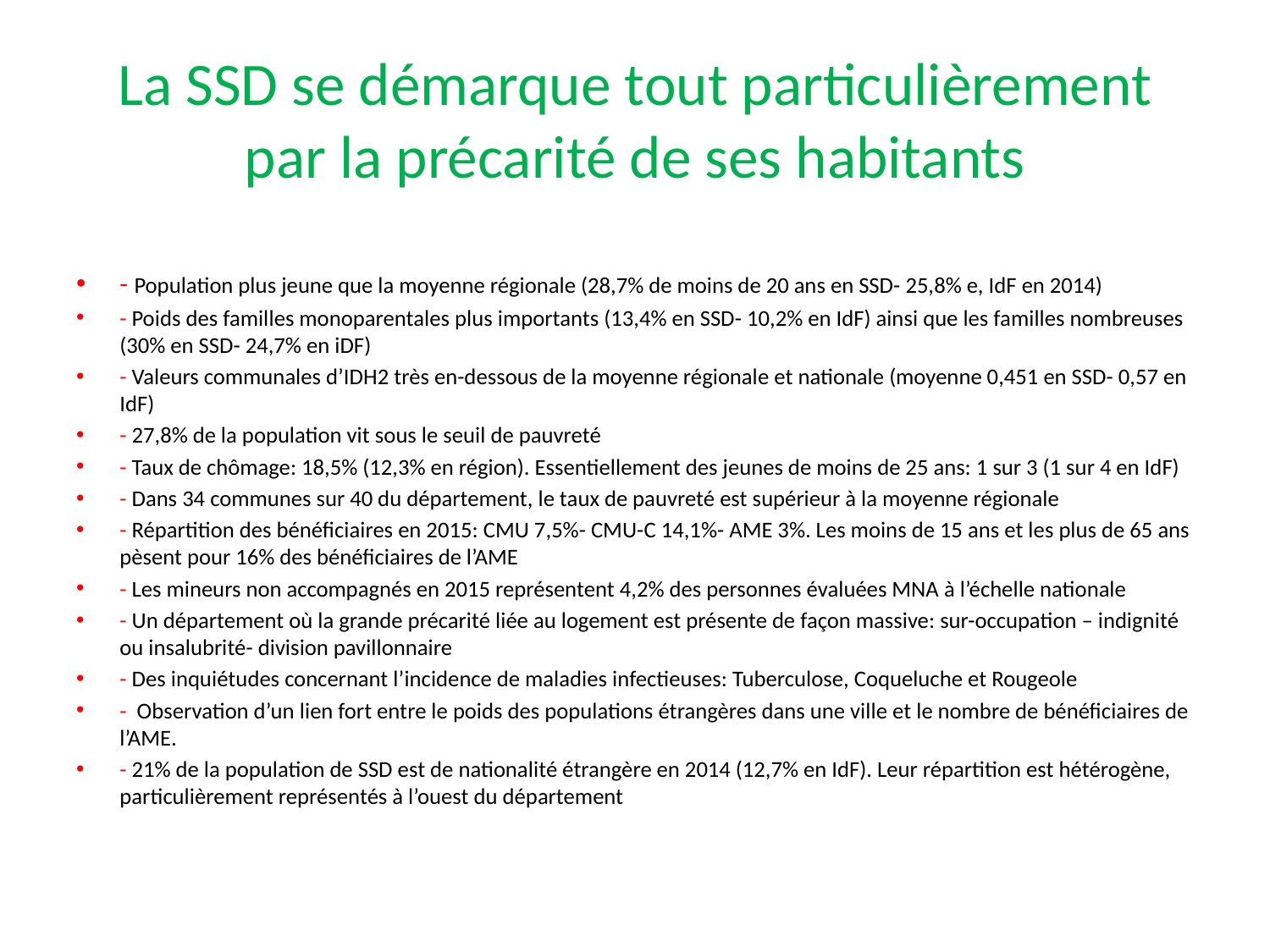

# La SSD se démarque tout particulièrement par la précarité de ses habitants

- Population plus jeune que la moyenne régionale (28,7% de moins de 20 ans en SSD- 25,8% e, IdF en 2014)
- Poids des familles monoparentales plus importants (13,4% en SSD- 10,2% en IdF) ainsi que les familles nombreuses (30% en SSD- 24,7% en iDF)
- Valeurs communales d’IDH2 très en-dessous de la moyenne régionale et nationale (moyenne 0,451 en SSD- 0,57 en IdF)
- 27,8% de la population vit sous le seuil de pauvreté
- Taux de chômage: 18,5% (12,3% en région). Essentiellement des jeunes de moins de 25 ans: 1 sur 3 (1 sur 4 en IdF)
- Dans 34 communes sur 40 du département, le taux de pauvreté est supérieur à la moyenne régionale
- Répartition des bénéficiaires en 2015: CMU 7,5%- CMU-C 14,1%- AME 3%. Les moins de 15 ans et les plus de 65 ans pèsent pour 16% des bénéficiaires de l’AME
- Les mineurs non accompagnés en 2015 représentent 4,2% des personnes évaluées MNA à l’échelle nationale
- Un département où la grande précarité liée au logement est présente de façon massive: sur-occupation – indignité ou insalubrité- division pavillonnaire
- Des inquiétudes concernant l’incidence de maladies infectieuses: Tuberculose, Coqueluche et Rougeole
-  Observation d’un lien fort entre le poids des populations étrangères dans une ville et le nombre de bénéficiaires de l’AME.
- 21% de la population de SSD est de nationalité étrangère en 2014 (12,7% en IdF). Leur répartition est hétérogène, particulièrement représentés à l’ouest du département